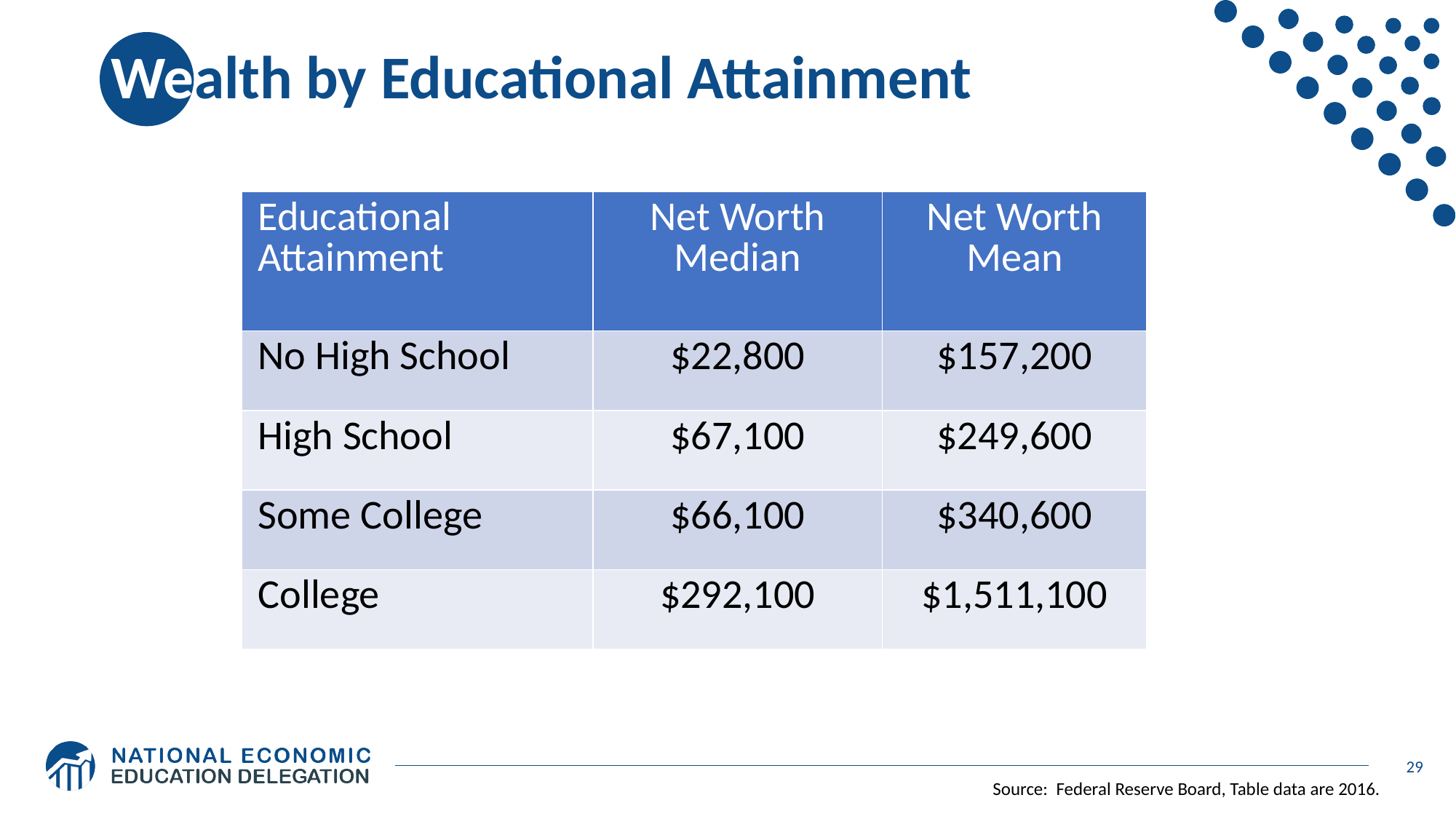

# Wealth by Educational Attainment

| Educational Attainment | Net Worth Median | Net Worth Mean |
| --- | --- | --- |
| No High School | $22,800 | $157,200 |
| High School | $67,100 | $249,600 |
| Some College | $66,100 | $340,600 |
| College | $292,100 | $1,511,100 |
29
Source:  Federal Reserve Board, Table data are 2016.